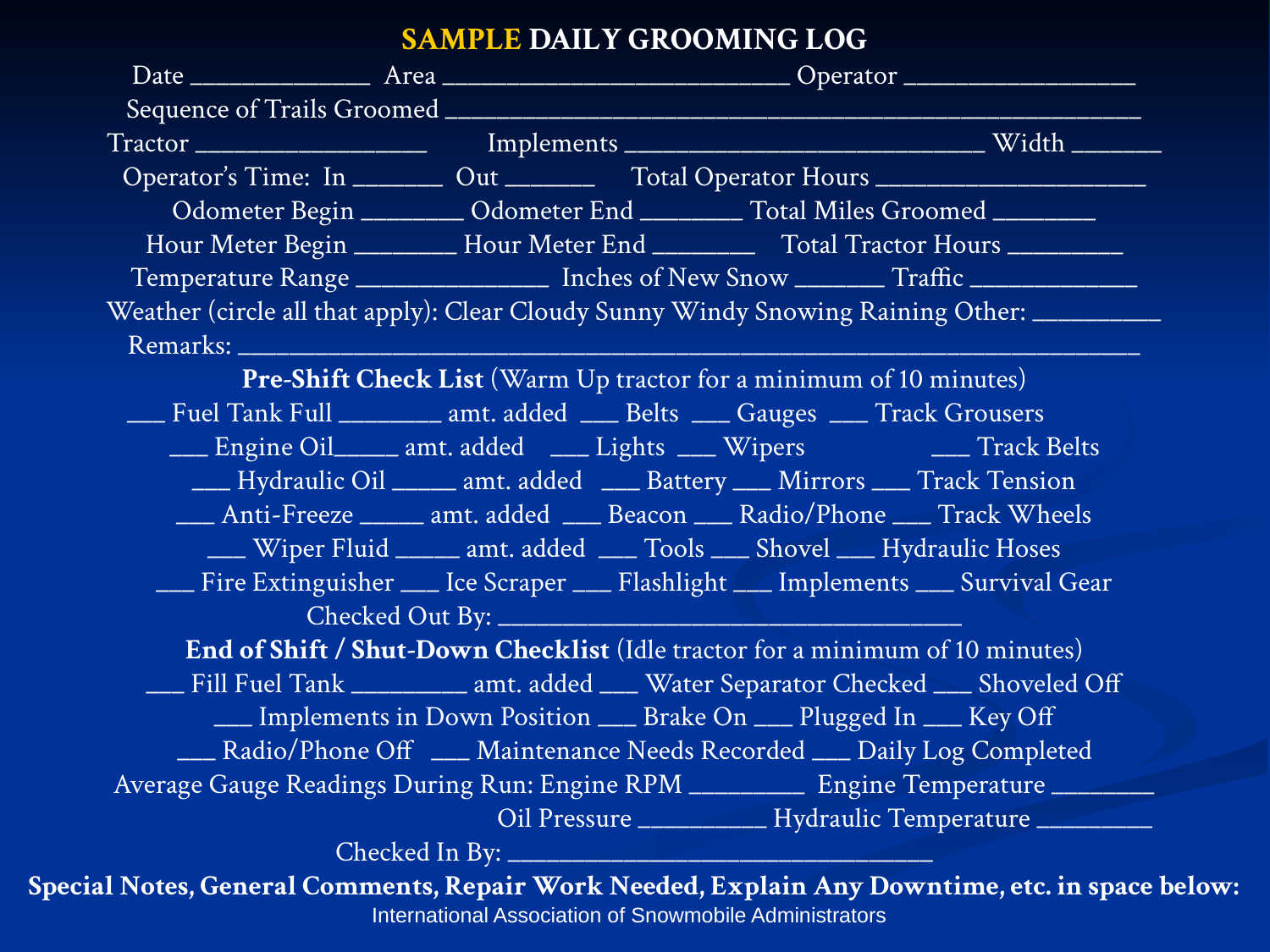

SAMPLE DAILY GROOMING LOG
Date ______________  Area ___________________________ Operator __________________
Sequence of Trails Groomed ______________________________________________________
Tractor __________________	Implements ____________________________ Width _______
Operator’s Time:  In _______  Out _______	Total Operator Hours _____________________
Odometer Begin ________ Odometer End ________ Total Miles Groomed ________
Hour Meter Begin ________ Hour Meter End ________	Total Tractor Hours _________
Temperature Range _______________  Inches of New Snow _______ Traffic _____________
Weather (circle all that apply): Clear Cloudy Sunny Windy Snowing Raining Other: __________
Remarks: ______________________________________________________________________
Pre-Shift Check List (Warm Up tractor for a minimum of 10 minutes)
___ Fuel Tank Full ________ amt. added  ___ Belts  ___ Gauges  ___ Track Grousers
___ Engine Oil_____ amt. added	___ Lights	___ Wipers	___ Track Belts
___ Hydraulic Oil _____ amt. added   ___ Battery ___ Mirrors ___ Track Tension
___ Anti-Freeze _____ amt. added  ___ Beacon ___ Radio/Phone ___ Track Wheels
___ Wiper Fluid _____ amt. added  ___ Tools ___ Shovel ___ Hydraulic Hoses
___ Fire Extinguisher ___ Ice Scraper ___ Flashlight ___ Implements ___ Survival Gear
Checked Out By: ____________________________________
End of Shift / Shut-Down Checklist (Idle tractor for a minimum of 10 minutes)
___ Fill Fuel Tank _________ amt. added ___ Water Separator Checked ___ Shoveled Off
___ Implements in Down Position ___ Brake On ___ Plugged In ___ Key Off
___ Radio/Phone Off	___ Maintenance Needs Recorded	___ Daily Log Completed
Average Gauge Readings During Run: Engine RPM _________  Engine Temperature ________
			Oil Pressure __________ Hydraulic Temperature _________
Checked In By: _________________________________
Special Notes, General Comments, Repair Work Needed, Explain Any Downtime, etc. in space below:

International Association of Snowmobile Administrators